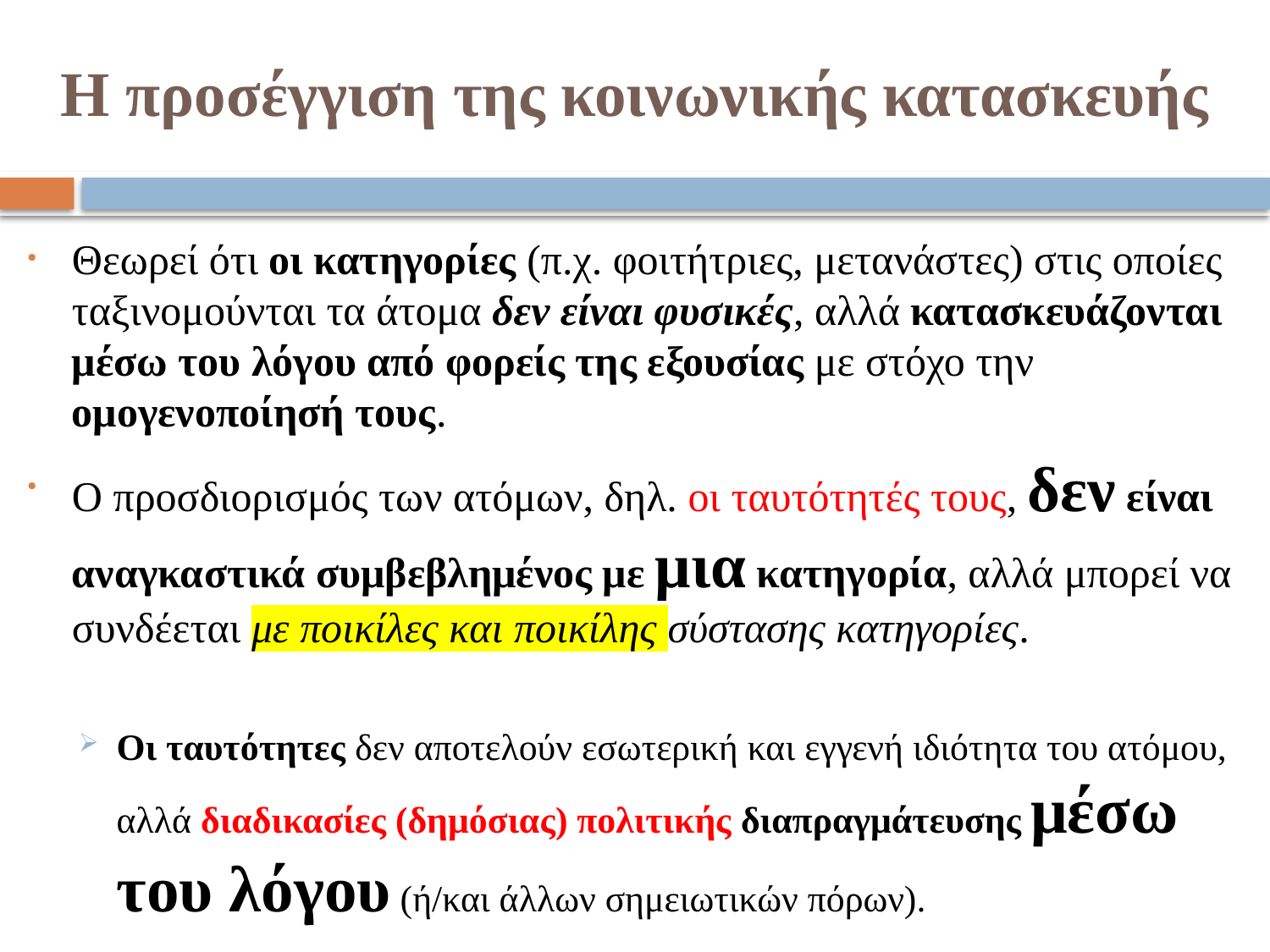

# Η προσέγγιση της κοινωνικής κατασκευής
Θεωρεί ότι οι κατηγορίες (π.χ. φοιτήτριες, μετανάστες) στις οποίες ταξινομούνται τα άτομα δεν είναι φυσικές, αλλά κατασκευάζονται μέσω του λόγου από φορείς της εξουσίας με στόχο την ομογενοποίησή τους.
Ο προσδιορισμός των ατόμων, δηλ. οι ταυτότητές τους, δεν είναι αναγκαστικά συμβεβλημένος με μια κατηγορία, αλλά μπορεί να συνδέεται με ποικίλες και ποικίλης σύστασης κατηγορίες.

Οι ταυτότητες δεν αποτελούν εσωτερική και εγγενή ιδιότητα του ατόμου, αλλά διαδικασίες (δημόσιας) πολιτικής διαπραγμάτευσης μέσω του λόγου (ή/και άλλων σημειωτικών πόρων).